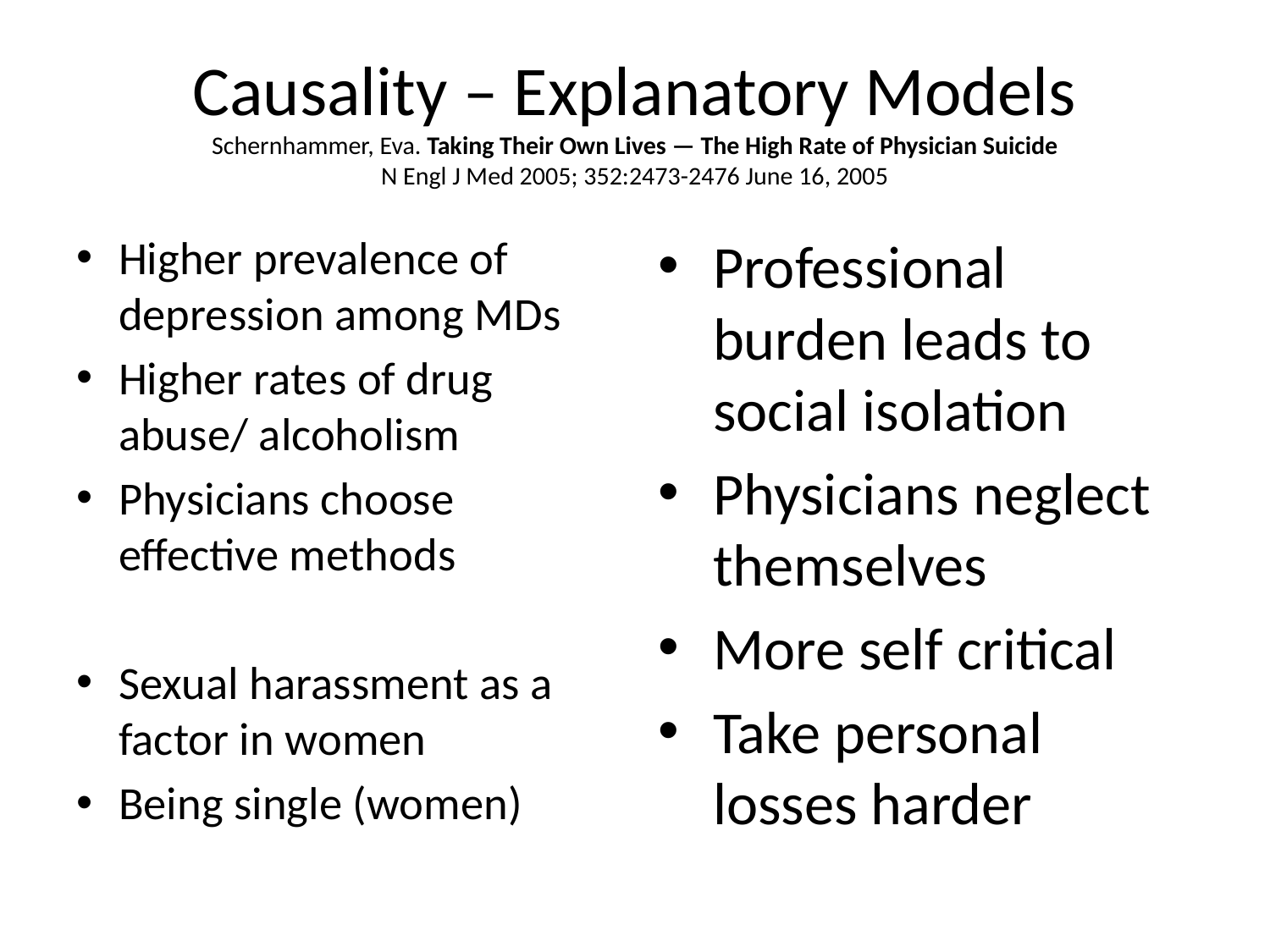

# Causality – Explanatory Models Schernhammer, Eva. Taking Their Own Lives — The High Rate of Physician Suicide N Engl J Med 2005; 352:2473-2476 June 16, 2005
Higher prevalence of depression among MDs
Higher rates of drug abuse/ alcoholism
Physicians choose effective methods

Sexual harassment as a factor in women
Being single (women)

Professional burden leads to social isolation
Physicians neglect themselves
More self critical
Take personal losses harder